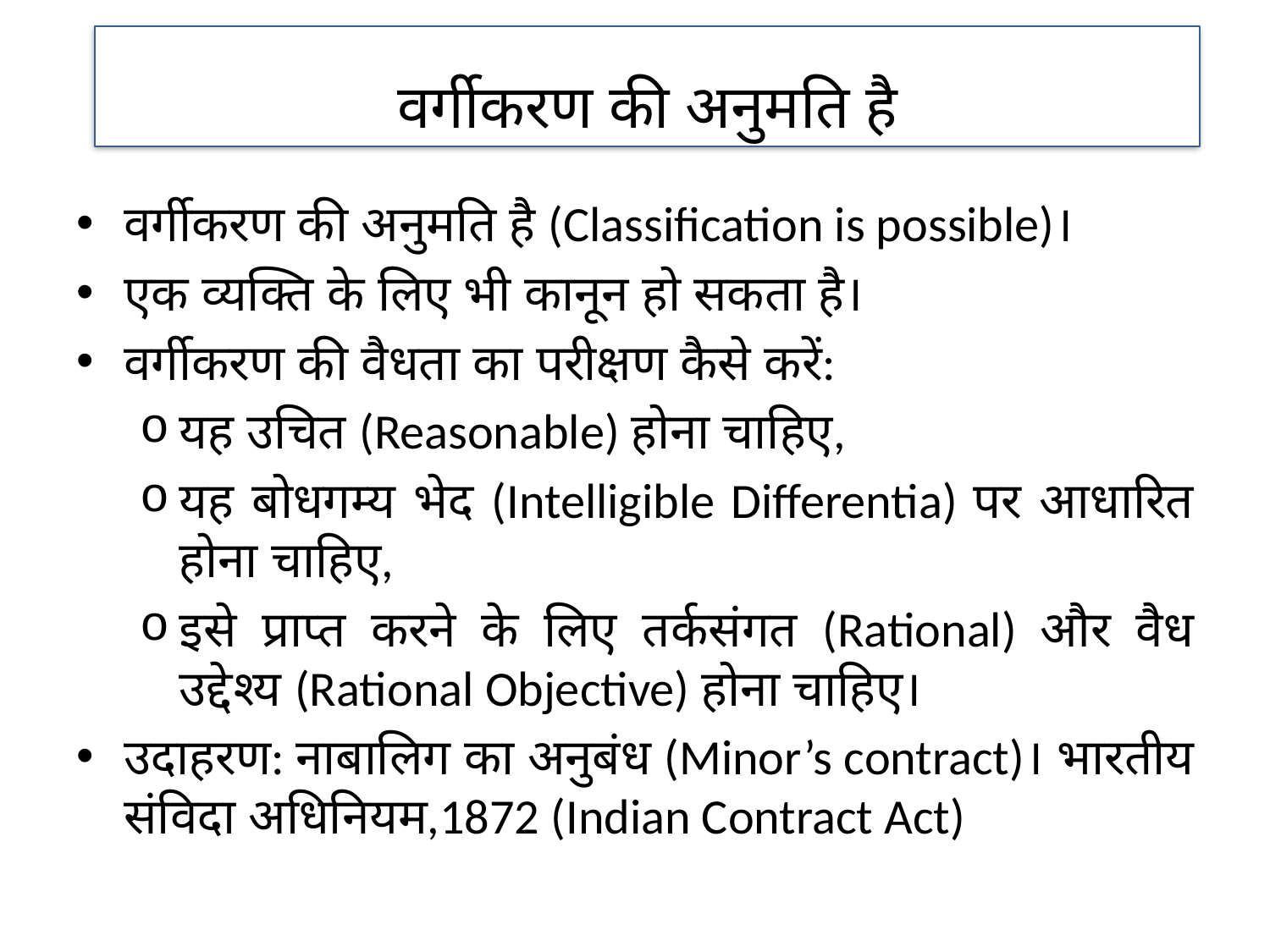

वर्गीकरण की अनुमति है
वर्गीकरण की अनुमति है (Classification is possible)।
एक व्यक्ति के लिए भी कानून हो सकता है।
वर्गीकरण की वैधता का परीक्षण कैसे करें:
यह उचित (Reasonable) होना चाहिए,
यह बोधगम्य भेद (Intelligible Differentia) पर आधारित होना चाहिए,
इसे प्राप्त करने के लिए तर्कसंगत (Rational) और वैध उद्देश्य (Rational Objective) होना चाहिए।
उदाहरण: नाबालिग का अनुबंध (Minor’s contract)। भारतीय संविदा अधिनियम,1872 (Indian Contract Act)